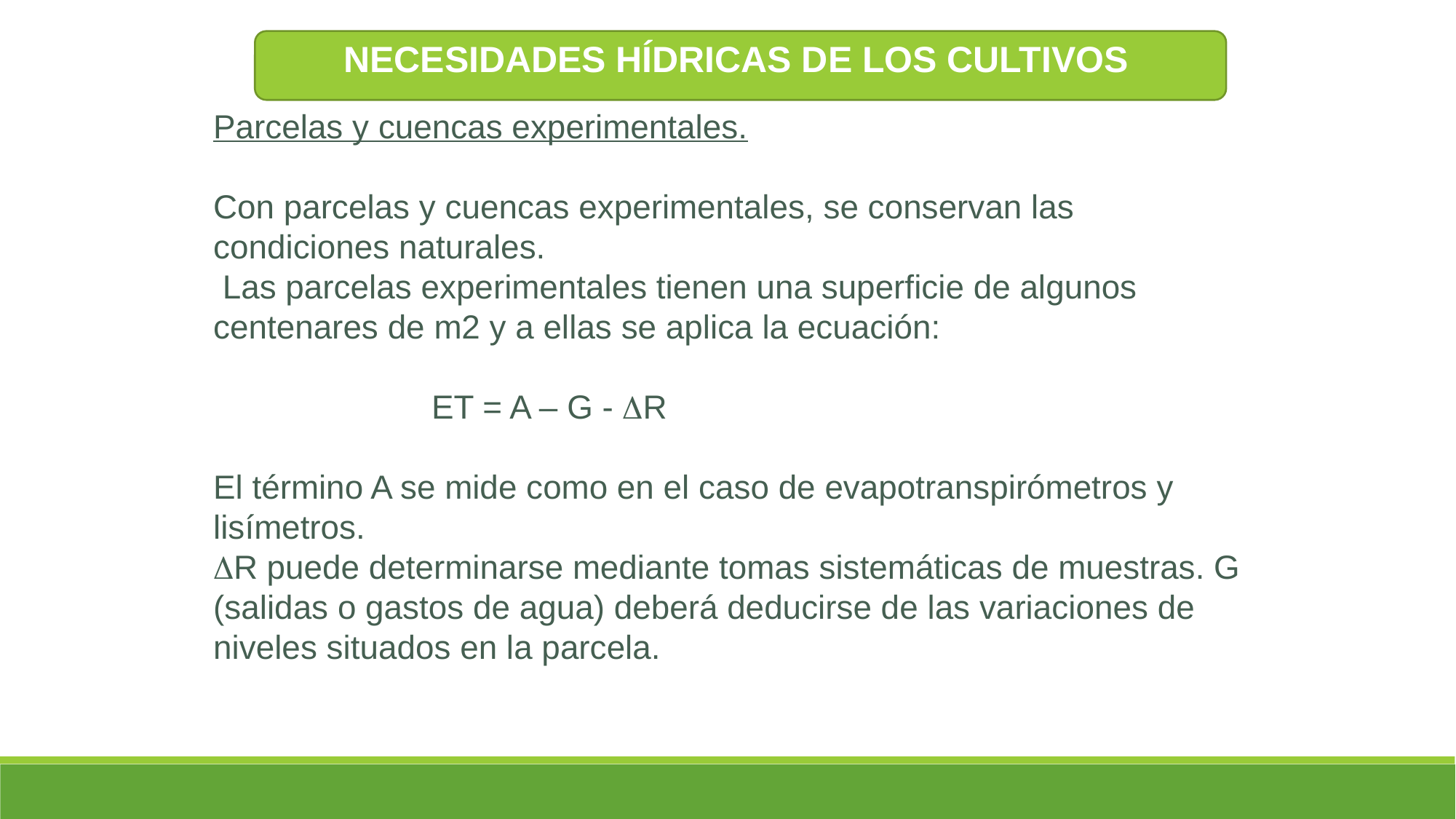

NECESIDADES HÍDRICAS DE LOS CULTIVOS

Parcelas y cuencas experimentales.

Con parcelas y cuencas experimentales, se conservan las condiciones naturales.
 Las parcelas experimentales tienen una superficie de algunos centenares de m2 y a ellas se aplica la ecuación:

		ET = A – G - ΔR

El término A se mide como en el caso de evapotranspirómetros y lisímetros.
ΔR puede determinarse mediante tomas sistemáticas de muestras. G (salidas o gastos de agua) deberá deducirse de las variaciones de niveles situados en la parcela.